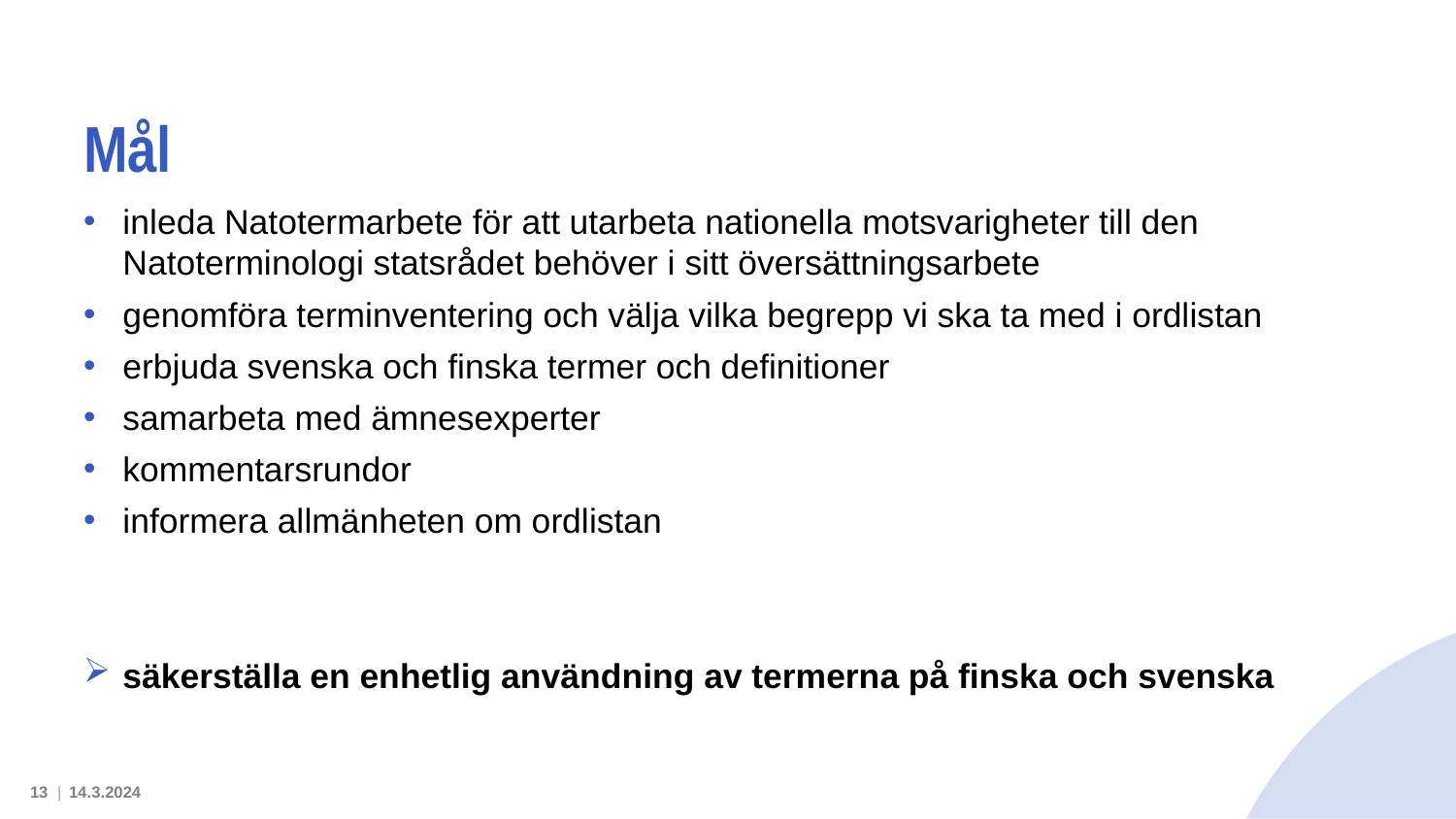

# Mål
inleda Natotermarbete för att utarbeta nationella motsvarigheter till den Natoterminologi statsrådet behöver i sitt översättningsarbete
genomföra terminventering och välja vilka begrepp vi ska ta med i ordlistan
erbjuda svenska och finska termer och definitioner
samarbeta med ämnesexperter
kommentarsrundor
informera allmänheten om ordlistan

säkerställa en enhetlig användning av termerna på finska och svenska
13  |
14.3.2024